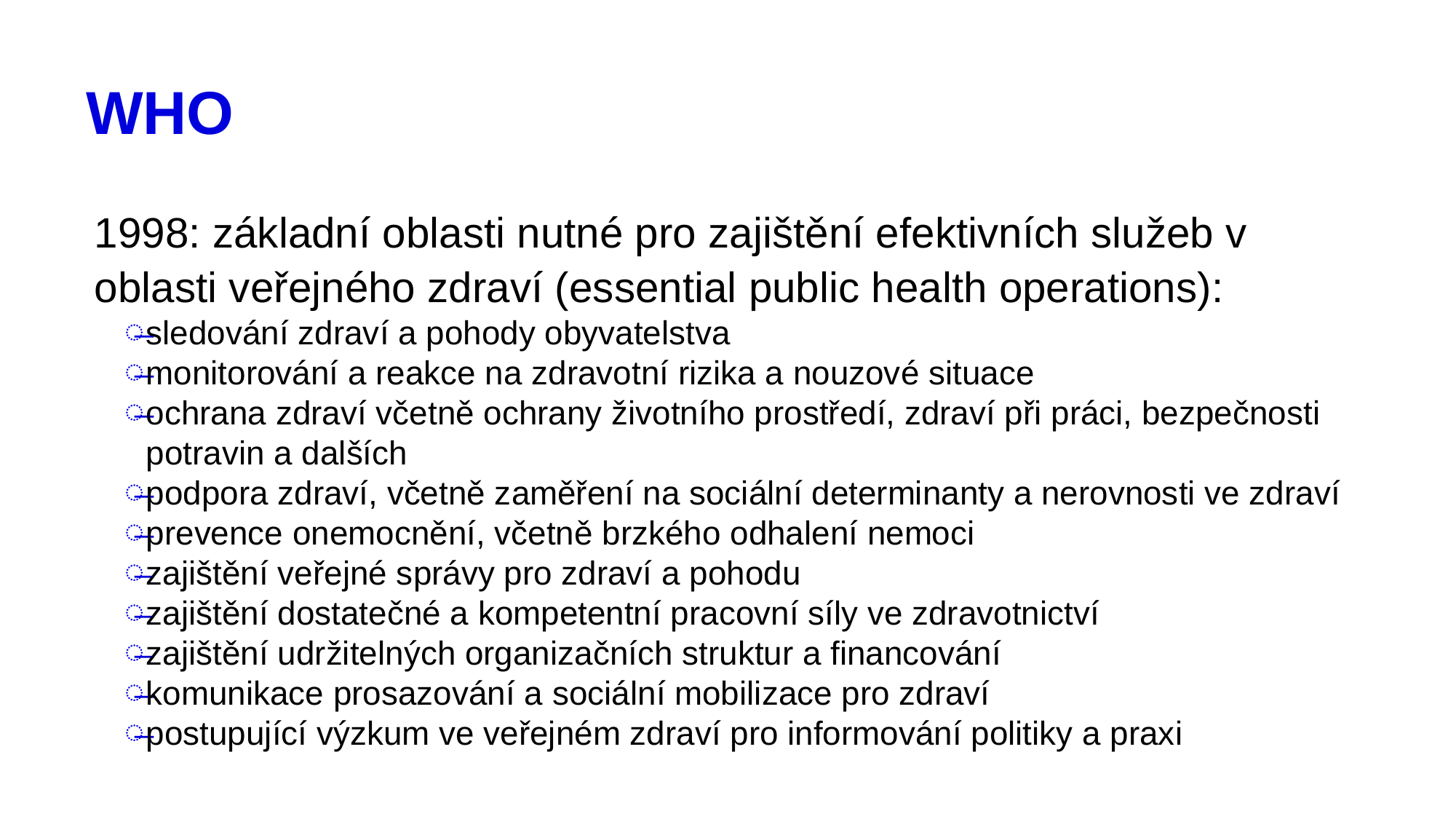

# WHO
1998: základní oblasti nutné pro zajištění efektivních služeb v oblasti veřejného zdraví (essential public health operations):
sledování zdraví a pohody obyvatelstva
monitorování a reakce na zdravotní rizika a nouzové situace
ochrana zdraví včetně ochrany životního prostředí, zdraví při práci, bezpečnosti potravin a dalších
podpora zdraví, včetně zaměření na sociální determinanty a nerovnosti ve zdraví
prevence onemocnění, včetně brzkého odhalení nemoci
zajištění veřejné správy pro zdraví a pohodu
zajištění dostatečné a kompetentní pracovní síly ve zdravotnictví
zajištění udržitelných organizačních struktur a financování
komunikace prosazování a sociální mobilizace pro zdraví
postupující výzkum ve veřejném zdraví pro informování politiky a praxi